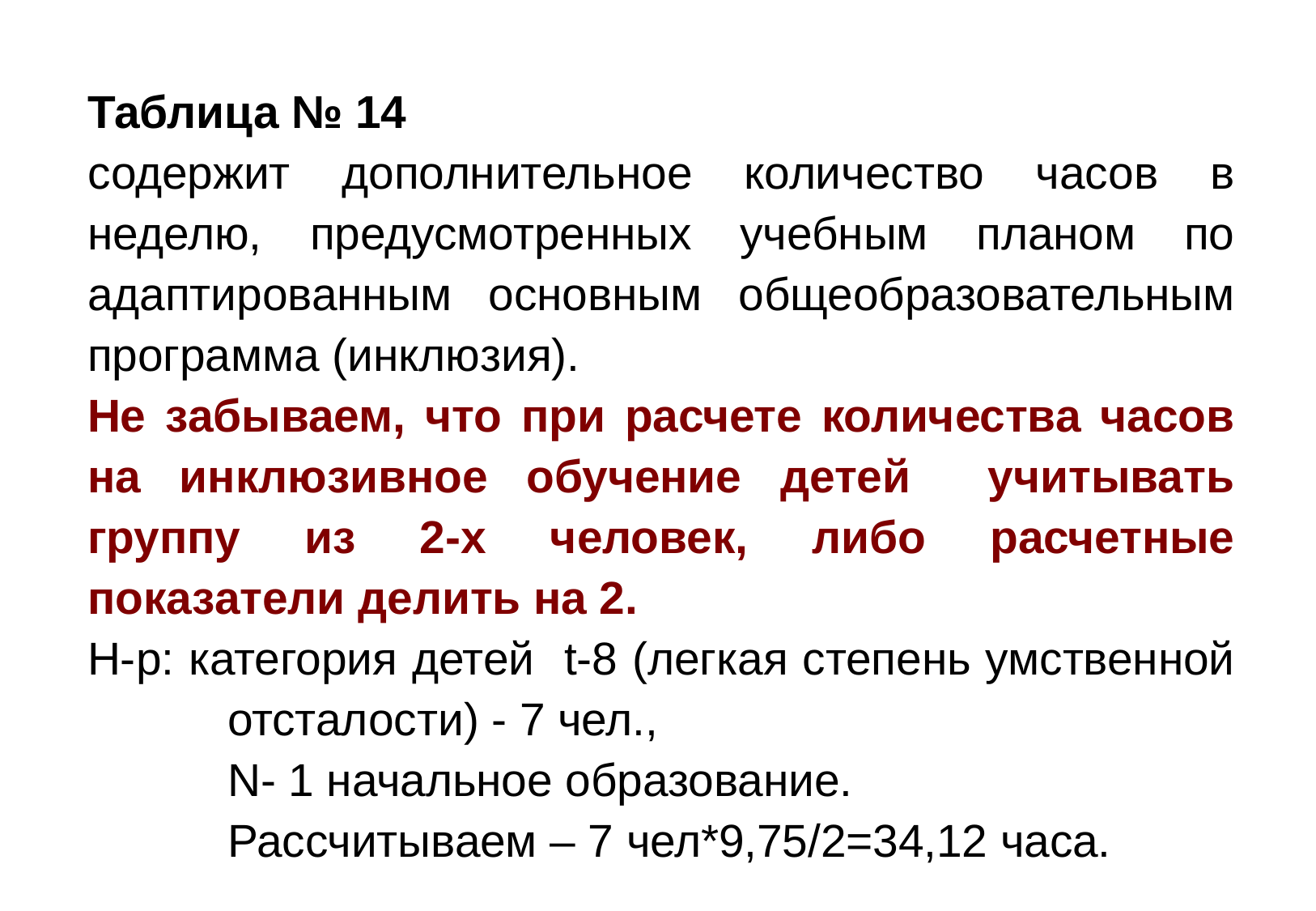

#
Таблица № 14
содержит дополнительное количество часов в неделю, предусмотренных учебным планом по адаптированным основным общеобразовательным программа (инклюзия).
Не забываем, что при расчете количества часов на инклюзивное обучение детей  учитывать группу из 2-х человек, либо расчетные показатели делить на 2.
Н-р: категория детей  t-8 (легкая степень умственной отсталости) - 7 чел.,
N- 1 начальное образование.
Рассчитываем – 7 чел*9,75/2=34,12 часа.